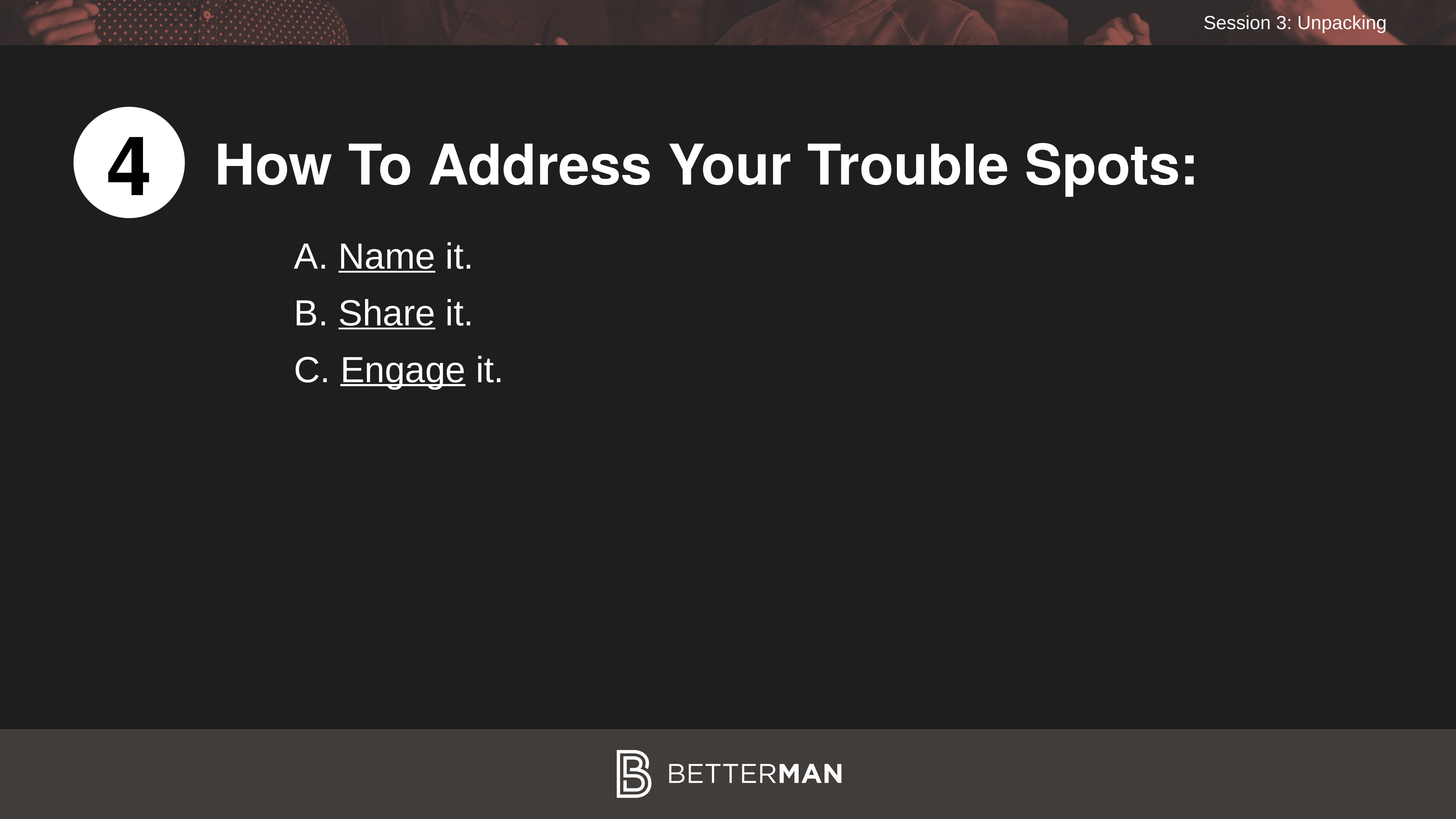

4
How To Address Your Trouble Spots:
A. Name it.
B. Share it.
C. Engage it.